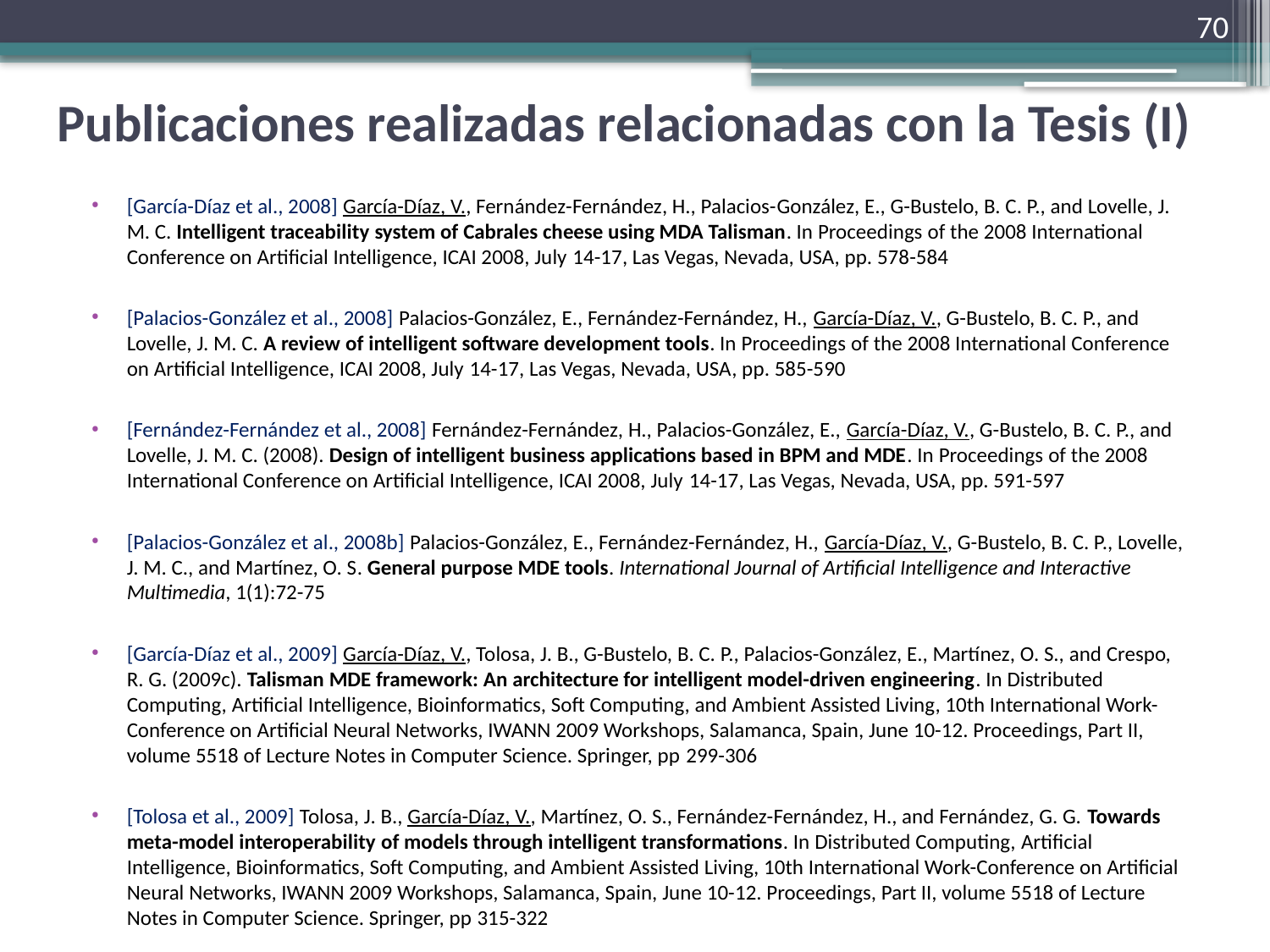

70
# Publicaciones realizadas relacionadas con la Tesis (I)
[García-Díaz et al., 2008] García-Díaz, V., Fernández-Fernández, H., Palacios-González, E., G-Bustelo, B. C. P., and Lovelle, J. M. C. Intelligent traceability system of Cabrales cheese using MDA Talisman. In Proceedings of the 2008 International Conference on Artificial Intelligence, ICAI 2008, July 14-17, Las Vegas, Nevada, USA, pp. 578-584

[Palacios-González et al., 2008] Palacios-González, E., Fernández-Fernández, H., García-Díaz, V., G-Bustelo, B. C. P., and Lovelle, J. M. C. A review of intelligent software development tools. In Proceedings of the 2008 International Conference on Artificial Intelligence, ICAI 2008, July 14-17, Las Vegas, Nevada, USA, pp. 585-590

[Fernández-Fernández et al., 2008] Fernández-Fernández, H., Palacios-González, E., García-Díaz, V., G-Bustelo, B. C. P., and Lovelle, J. M. C. (2008). Design of intelligent business applications based in BPM and MDE. In Proceedings of the 2008 International Conference on Artificial Intelligence, ICAI 2008, July 14-17, Las Vegas, Nevada, USA, pp. 591-597

[Palacios-González et al., 2008b] Palacios-González, E., Fernández-Fernández, H., García-Díaz, V., G-Bustelo, B. C. P., Lovelle, J. M. C., and Martínez, O. S. General purpose MDE tools. International Journal of Artificial Intelligence and Interactive Multimedia, 1(1):72-75

[García-Díaz et al., 2009] García-Díaz, V., Tolosa, J. B., G-Bustelo, B. C. P., Palacios-González, E., Martínez, O. S., and Crespo, R. G. (2009c). Talisman MDE framework: An architecture for intelligent model-driven engineering. In Distributed Computing, Artificial Intelligence, Bioinformatics, Soft Computing, and Ambient Assisted Living, 10th International Work-Conference on Artificial Neural Networks, IWANN 2009 Workshops, Salamanca, Spain, June 10-12. Proceedings, Part II, volume 5518 of Lecture Notes in Computer Science. Springer, pp 299-306

[Tolosa et al., 2009] Tolosa, J. B., García-Díaz, V., Martínez, O. S., Fernández-Fernández, H., and Fernández, G. G. Towards meta-model interoperability of models through intelligent transformations. In Distributed Computing, Artificial Intelligence, Bioinformatics, Soft Computing, and Ambient Assisted Living, 10th International Work-Conference on Artificial Neural Networks, IWANN 2009 Workshops, Salamanca, Spain, June 10-12. Proceedings, Part II, volume 5518 of Lecture Notes in Computer Science. Springer, pp 315-322